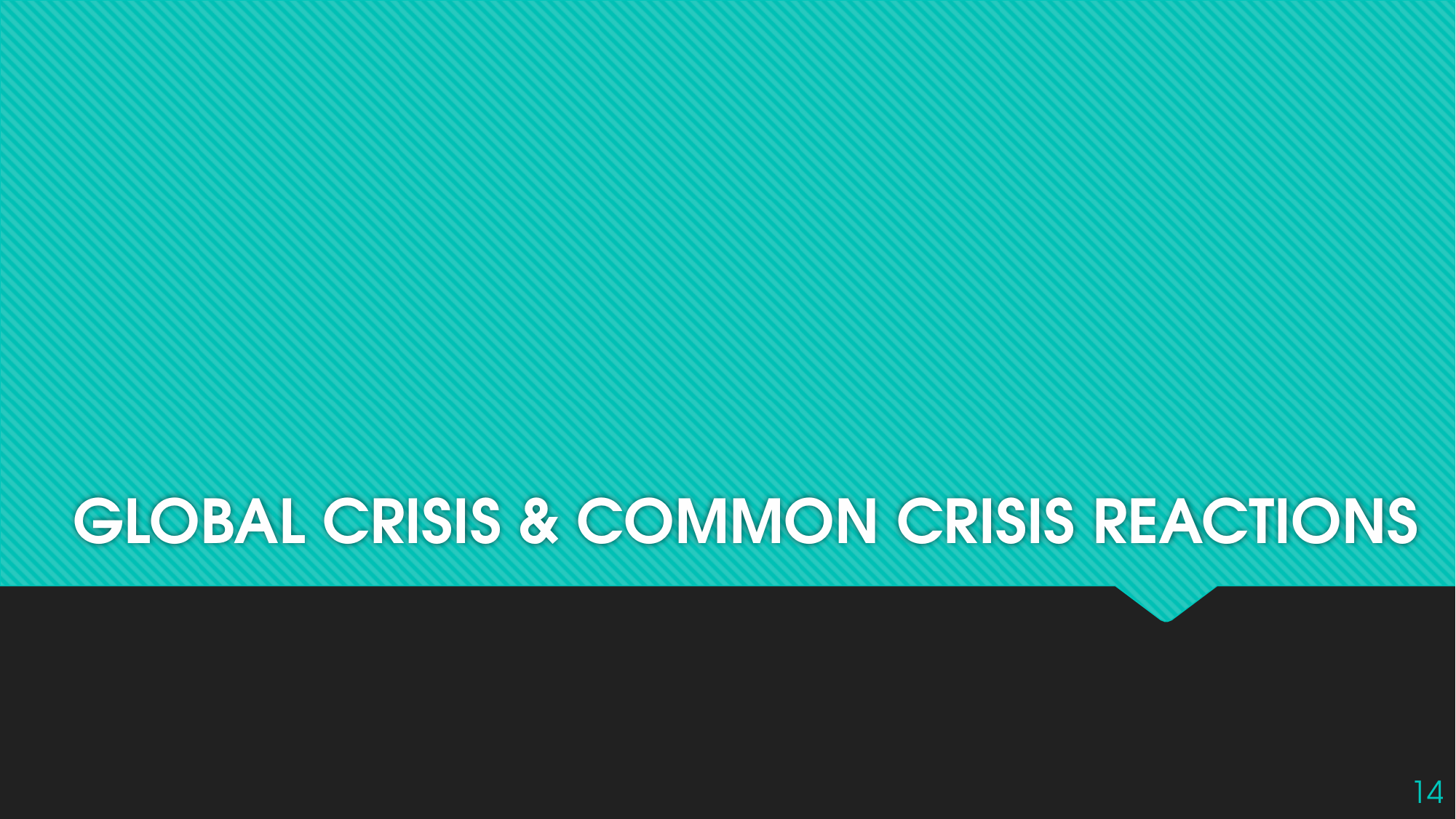

# GLOBAL CRISIS & COMMON CRISIS REACTIONS

14